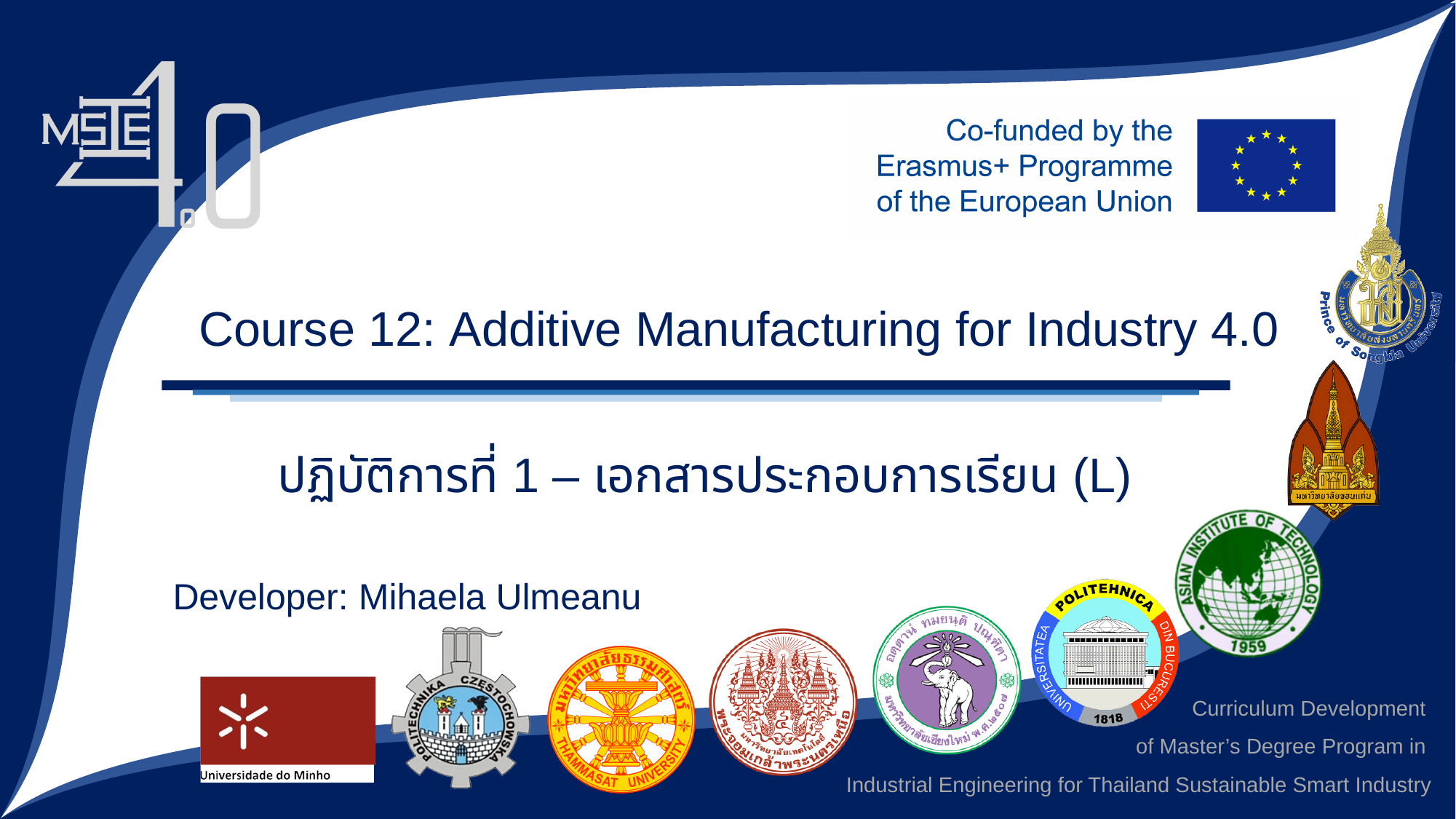

Course 12: Additive Manufacturing for Industry 4.0
ปฏิบัติการที่ 1 – เอกสารประกอบการเรียน (L)
Developer: Mihaela Ulmeanu